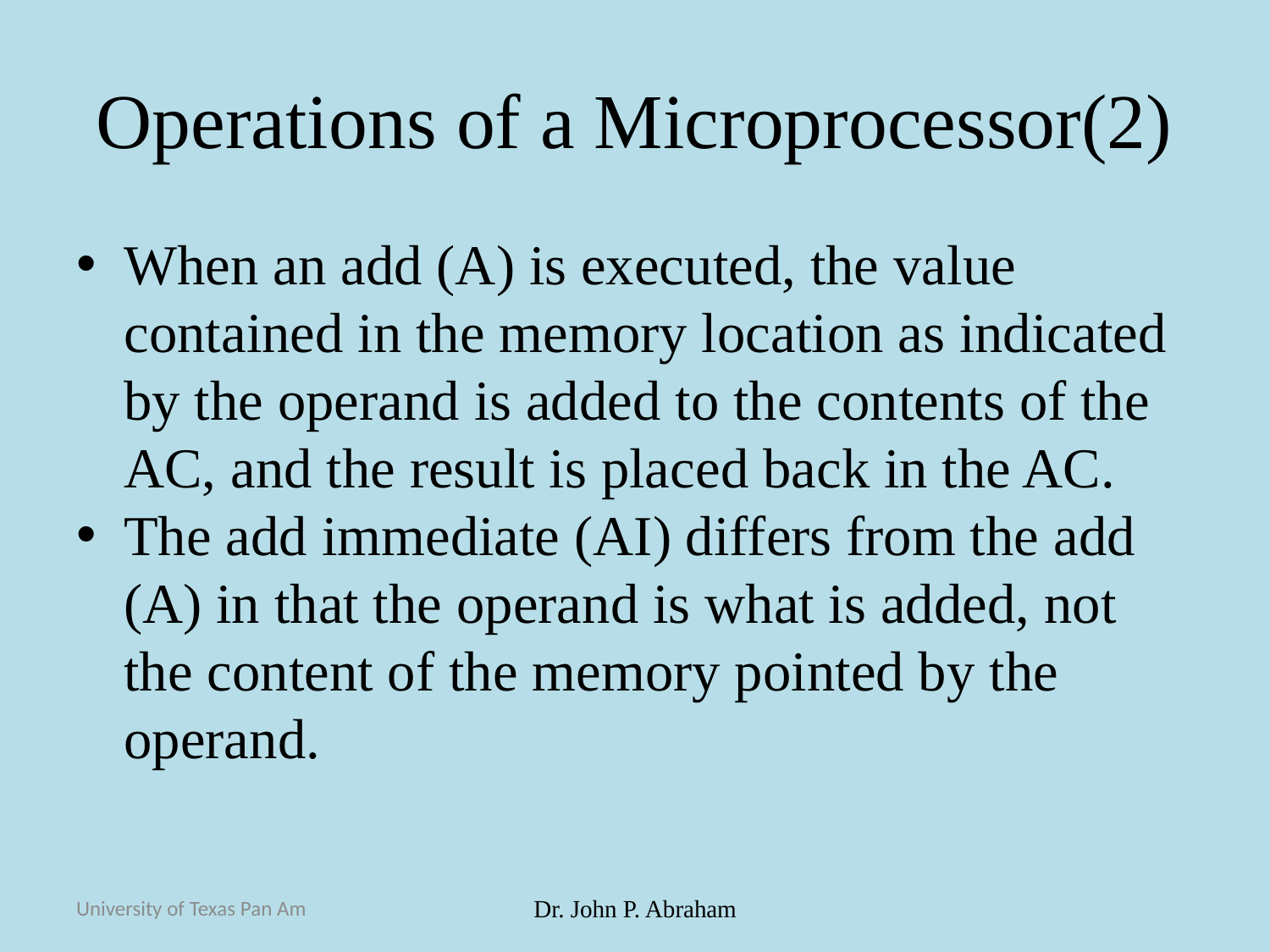

# Operations of a Microprocessor(2)
When an add (A) is executed, the value contained in the memory location as indicated by the operand is added to the contents of the AC, and the result is placed back in the AC.
The add immediate (AI) differs from the add (A) in that the operand is what is added, not the content of the memory pointed by the operand.
University of Texas Pan Am
Dr. John P. Abraham